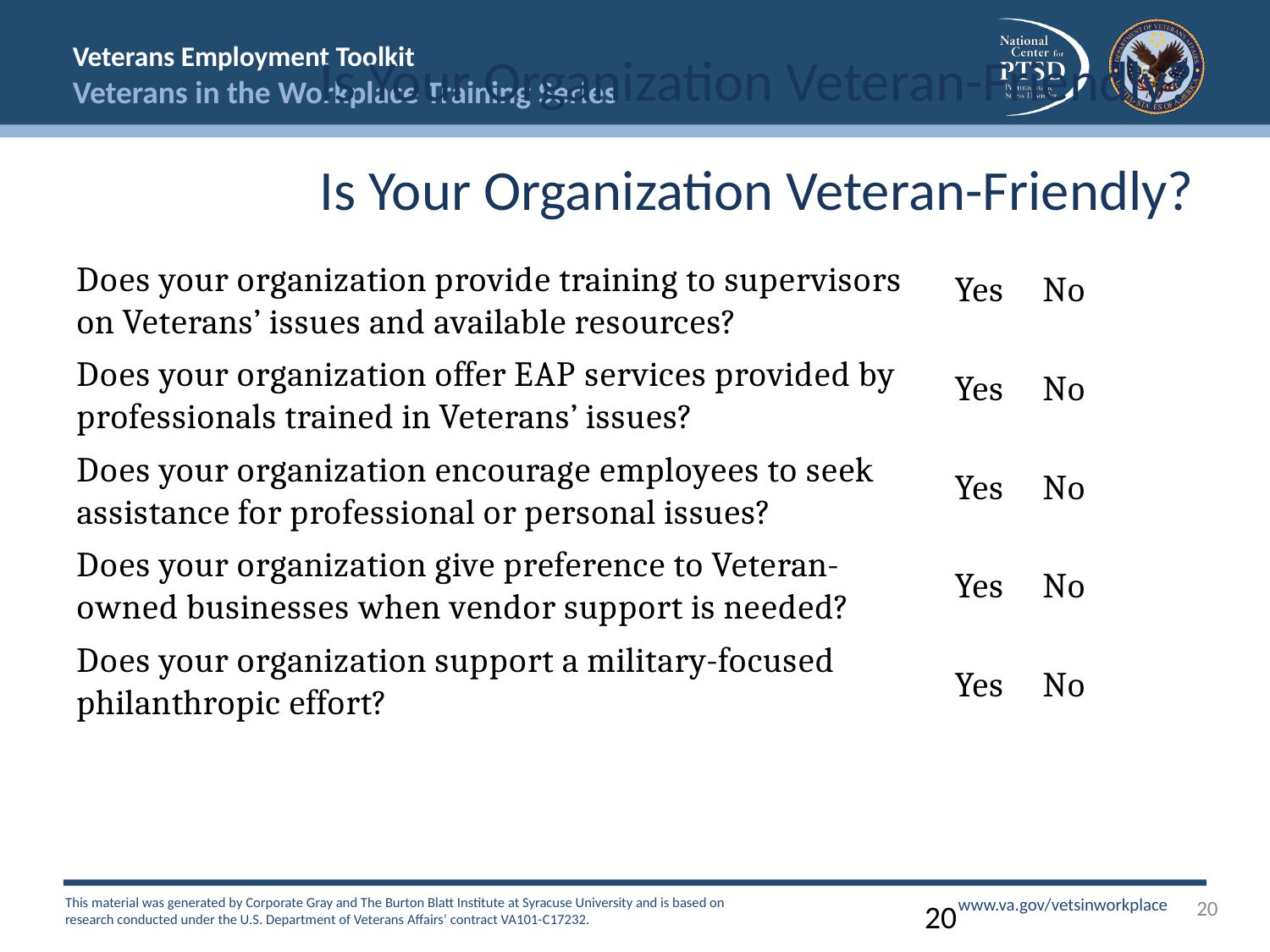

# Is Your Organization Veteran-Friendly?
Is Your Organization Veteran-Friendly?
Does your organization provide training to supervisors on Veterans’ issues and available resources?
Does your organization offer EAP services provided by professionals trained in Veterans’ issues?
Does your organization encourage employees to seek assistance for professional or personal issues?
Does your organization give preference to Veteran-owned businesses when vendor support is needed?
Does your organization support a military-focused philanthropic effort?
Yes     No

Yes     No

Yes     No

Yes     No

Yes     No

20